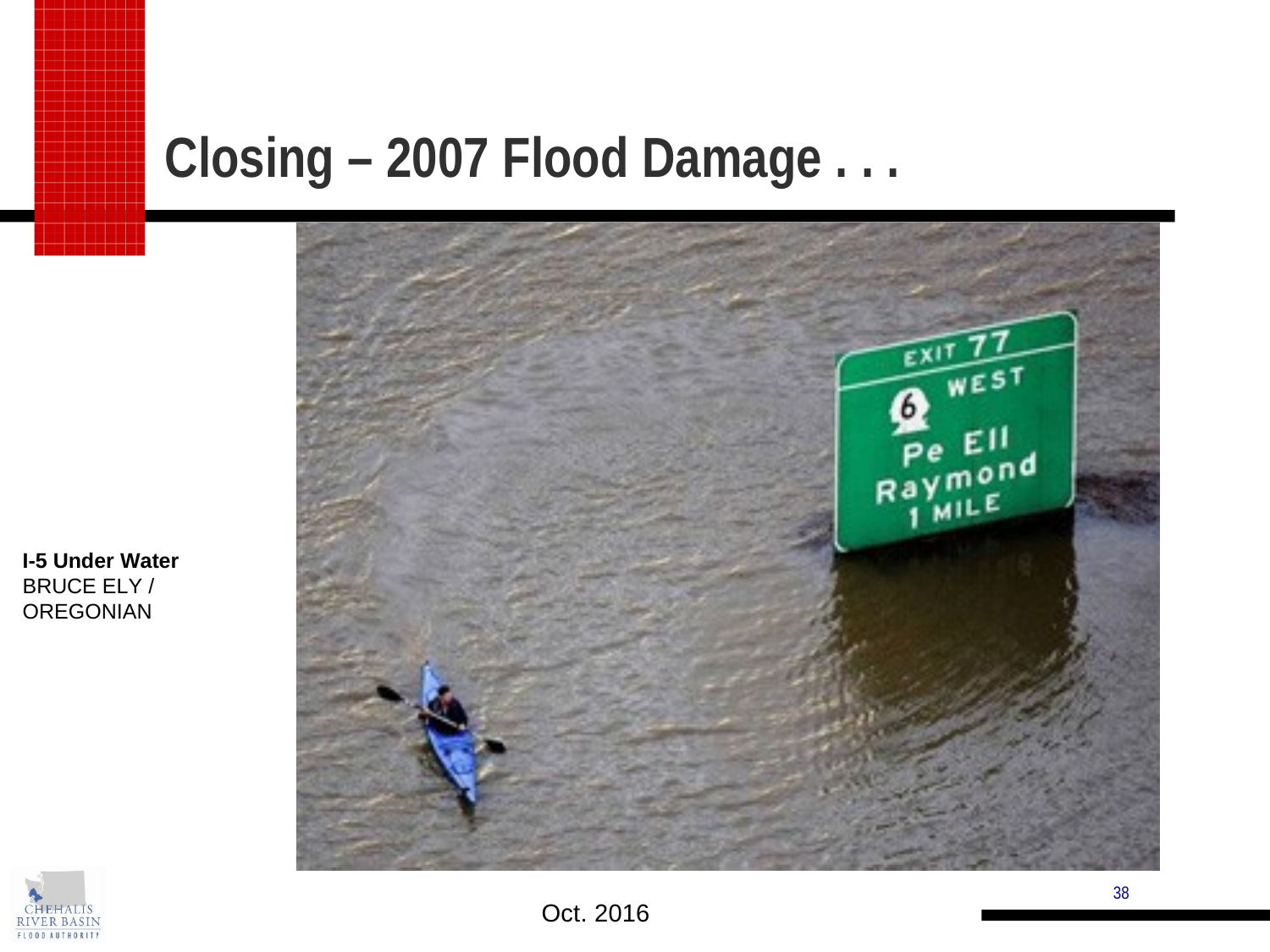

# Closing – 2007 Flood Damage . . .

I-5 Under Water
BRUCE ELY / OREGONIAN

38
Oct. 2016